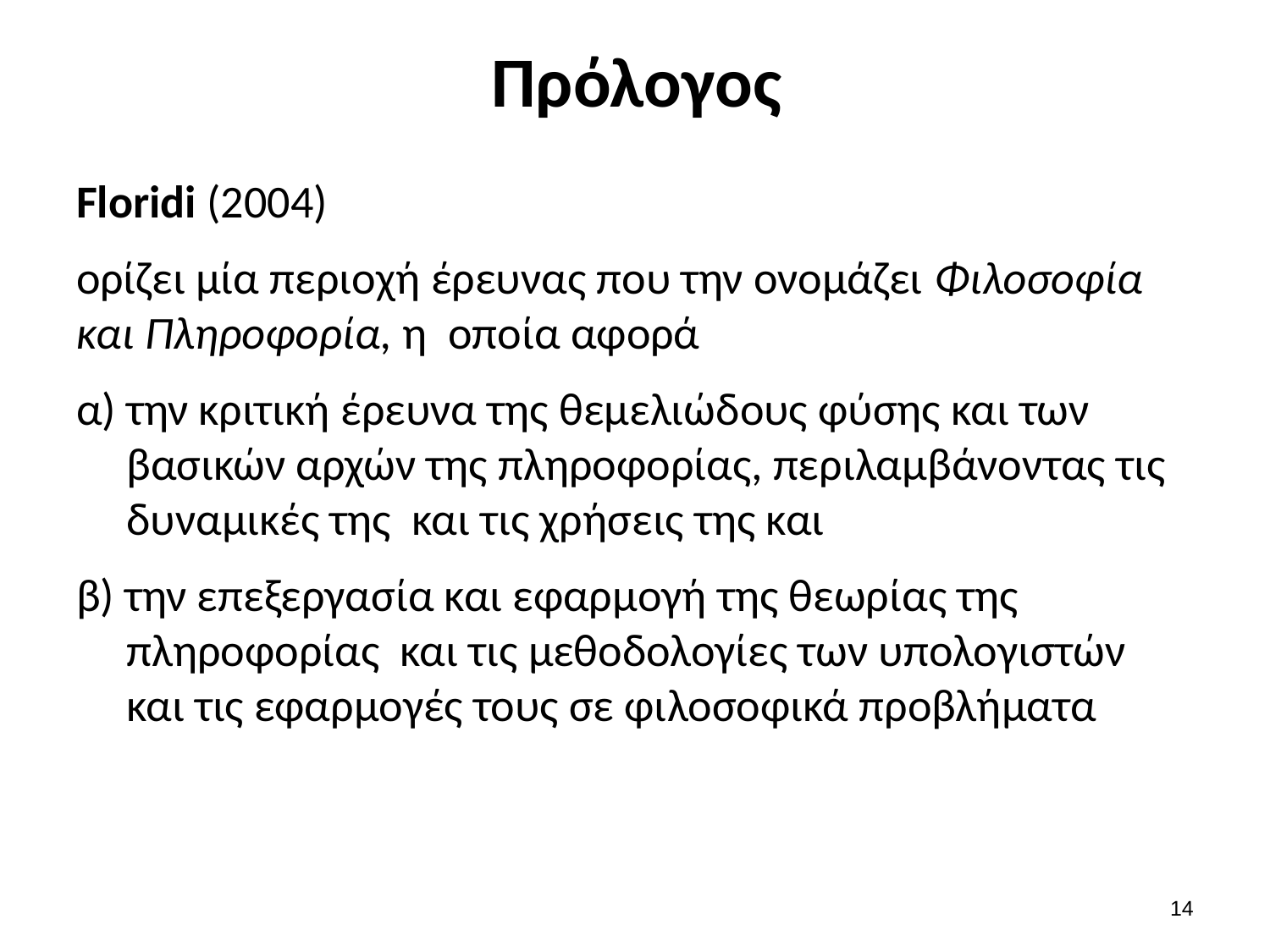

# Πρόλογος
Floridi (2004)
ορίζει μία περιοχή έρευνας που την ονομάζει Φιλοσοφία και Πληροφορία, η  οποία αφορά
α) την κριτική έρευνα της θεμελιώδους φύσης και των βασικών αρχών της πληροφορίας, περιλαμβάνοντας τις δυναμικές της  και τις χρήσεις της και
β) την επεξεργασία και εφαρμογή της θεωρίας της πληροφορίας  και τις μεθοδολογίες των υπολογιστών και τις εφαρμογές τους σε φιλοσοφικά προβλήματα
14